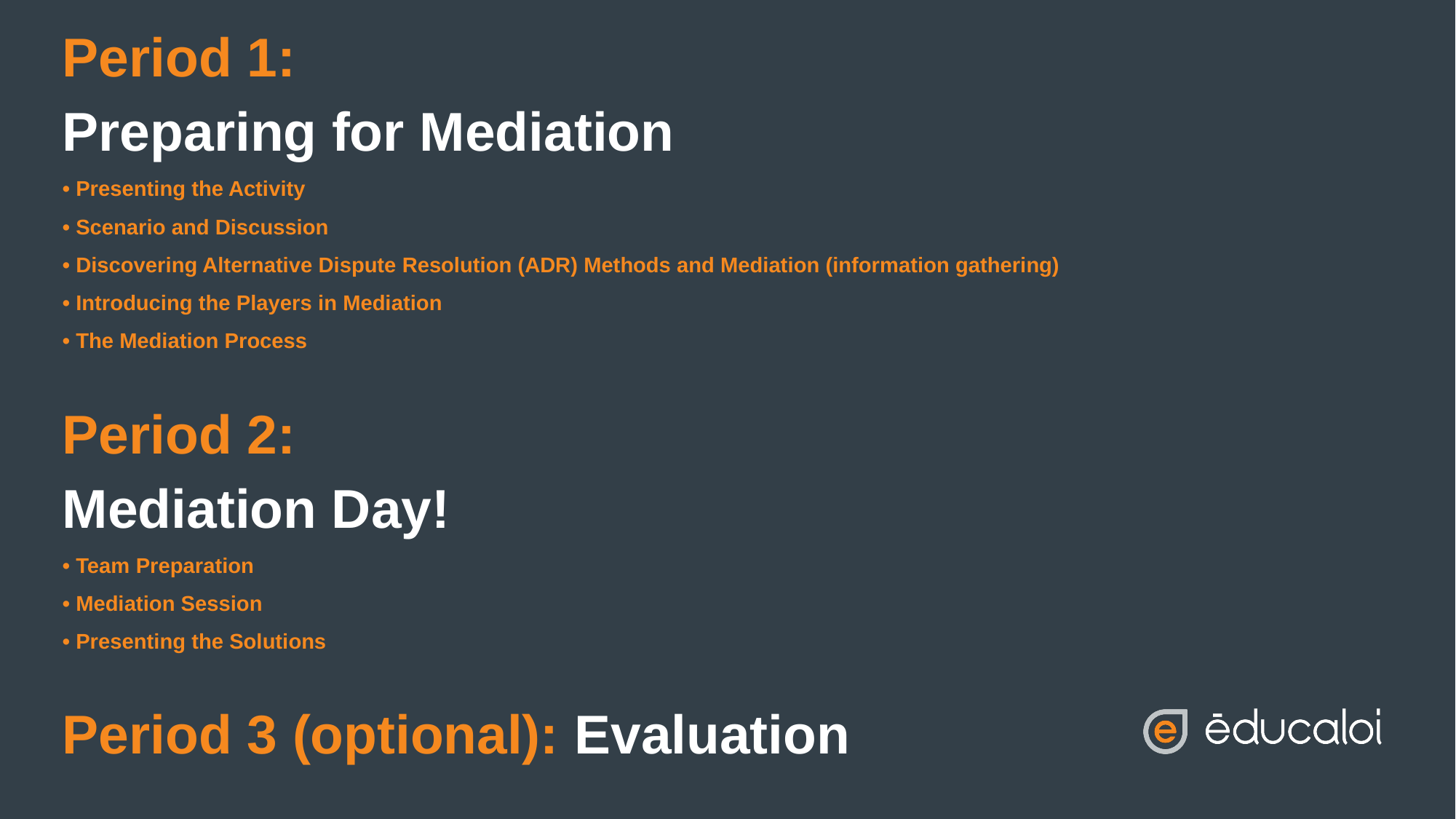

Period 1:
Preparing for Mediation
• Presenting the Activity
• Scenario and Discussion
• Discovering Alternative Dispute Resolution (ADR) Methods and Mediation (information gathering)
• Introducing the Players in Mediation
• The Mediation Process

Period 2:
Mediation Day!
• Team Preparation
• Mediation Session
• Presenting the Solutions

Period 3 (optional): Evaluation